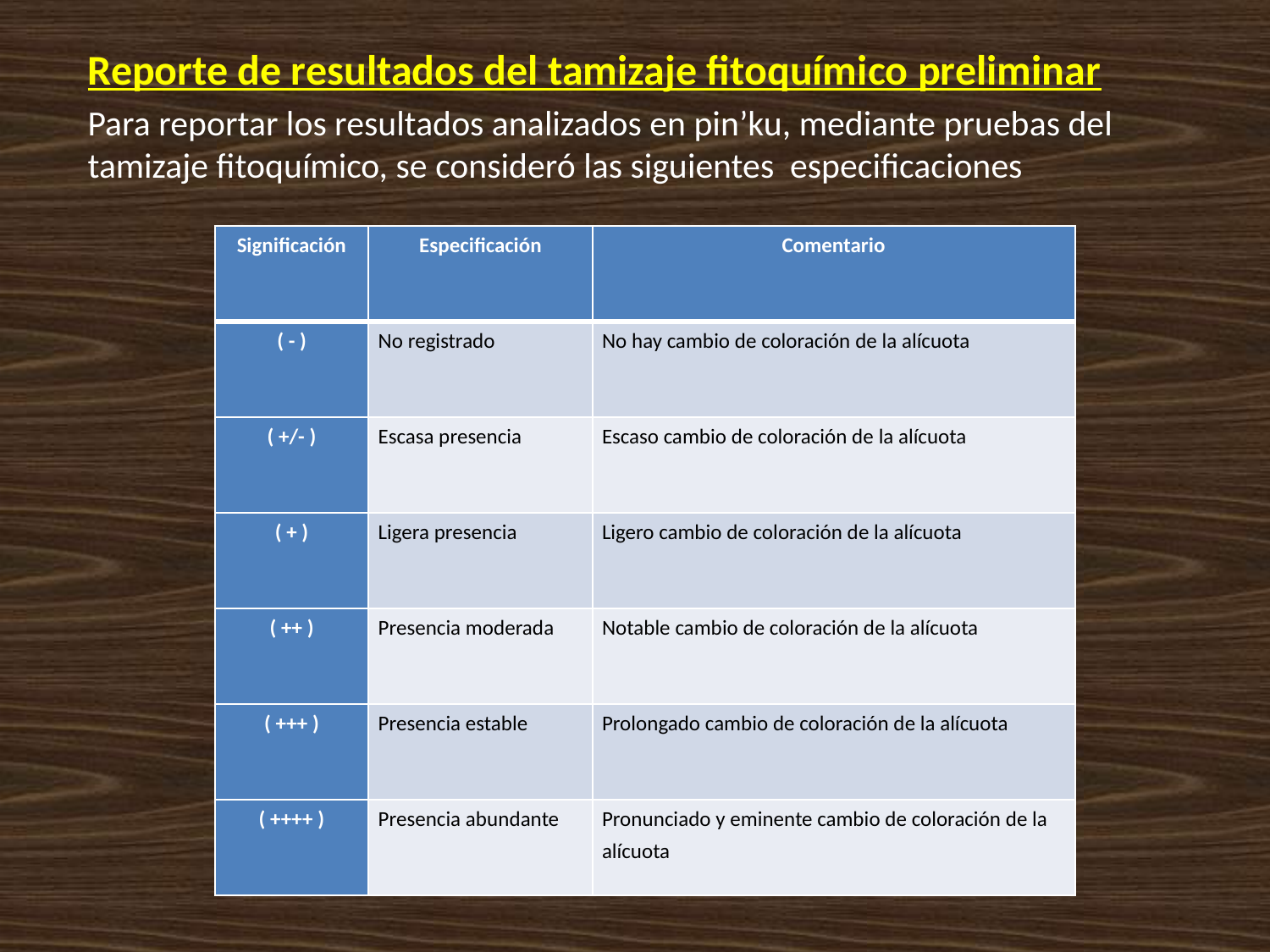

Reporte de resultados del tamizaje fitoquímico preliminar
Para reportar los resultados analizados en pin’ku, mediante pruebas del tamizaje fitoquímico, se consideró las siguientes  especificaciones

| Significación | Especificación | Comentario |
| --- | --- | --- |
| ( - ) | No registrado | No hay cambio de coloración de la alícuota |
| ( +/- ) | Escasa presencia | Escaso cambio de coloración de la alícuota |
| ( + ) | Ligera presencia | Ligero cambio de coloración de la alícuota |
| ( ++ ) | Presencia moderada | Notable cambio de coloración de la alícuota |
| ( +++ ) | Presencia estable | Prolongado cambio de coloración de la alícuota |
| ( ++++ ) | Presencia abundante | Pronunciado y eminente cambio de coloración de la alícuota |